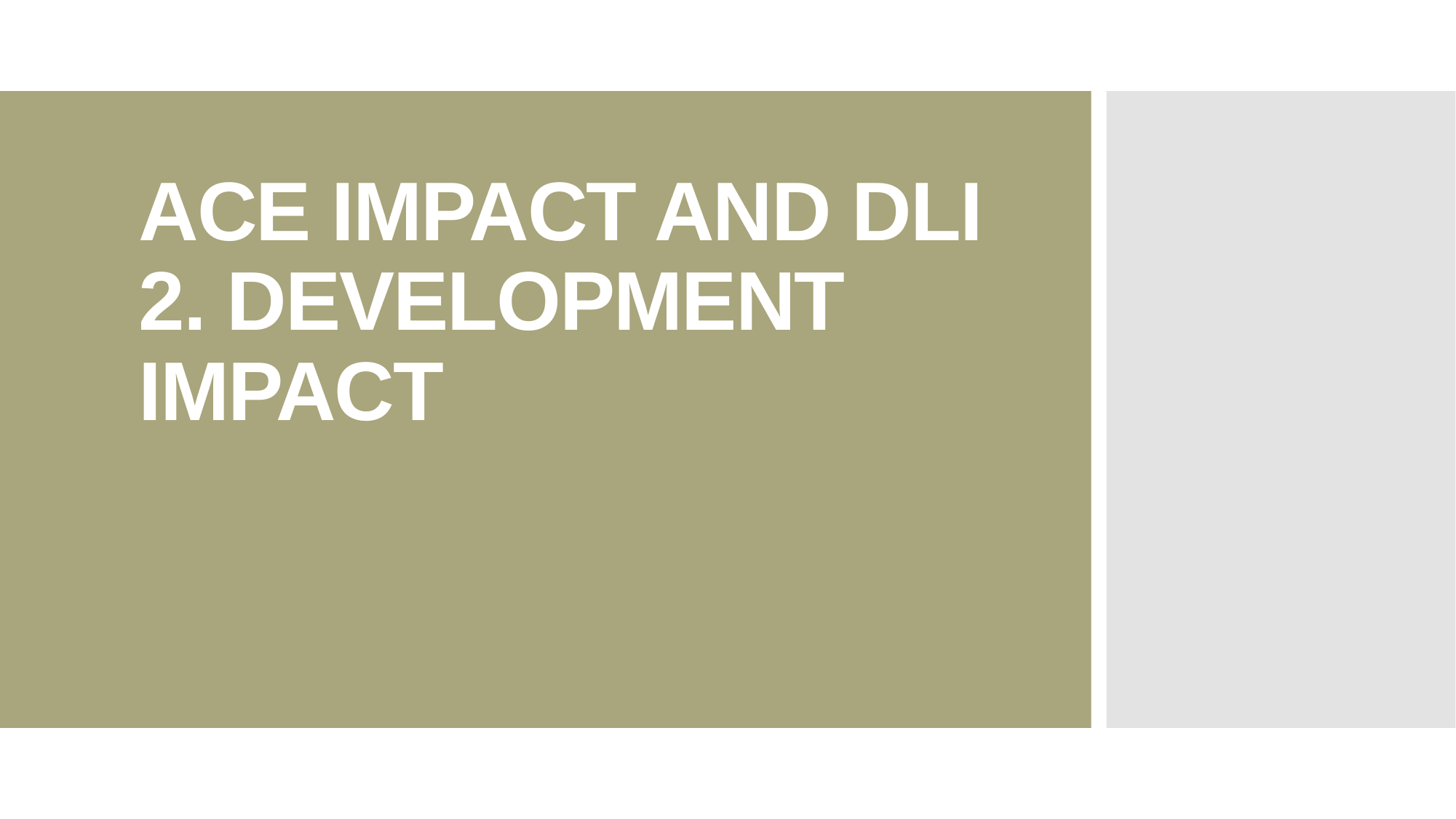

# ACE IMPACT AND DLI 2. DEVELOPMENT IMPACT